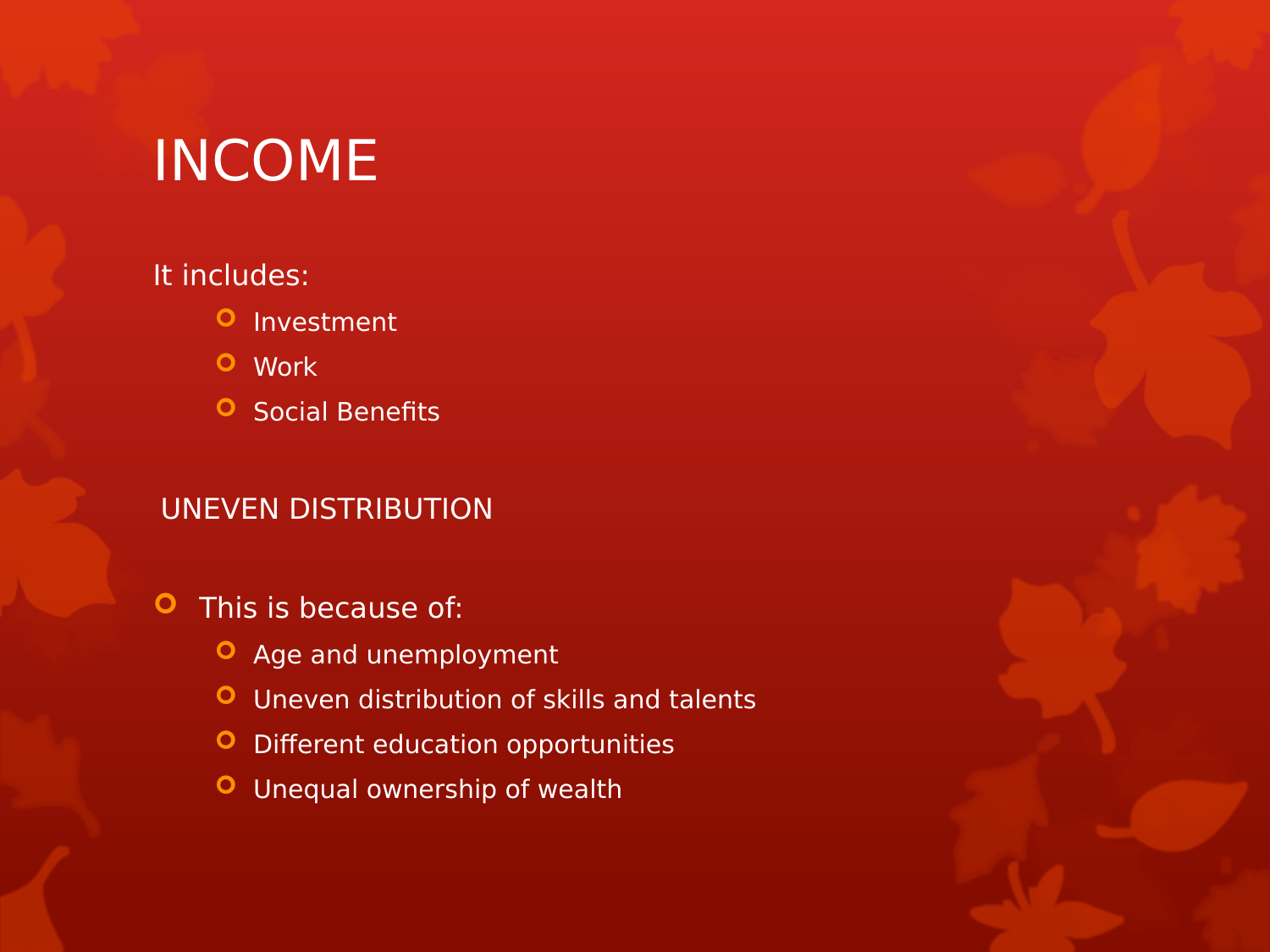

# INCOME
It includes:
Investment
Work
Social Benefits

UNEVEN DISTRIBUTION

This is because of:
Age and unemployment
Uneven distribution of skills and talents
Different education opportunities
Unequal ownership of wealth